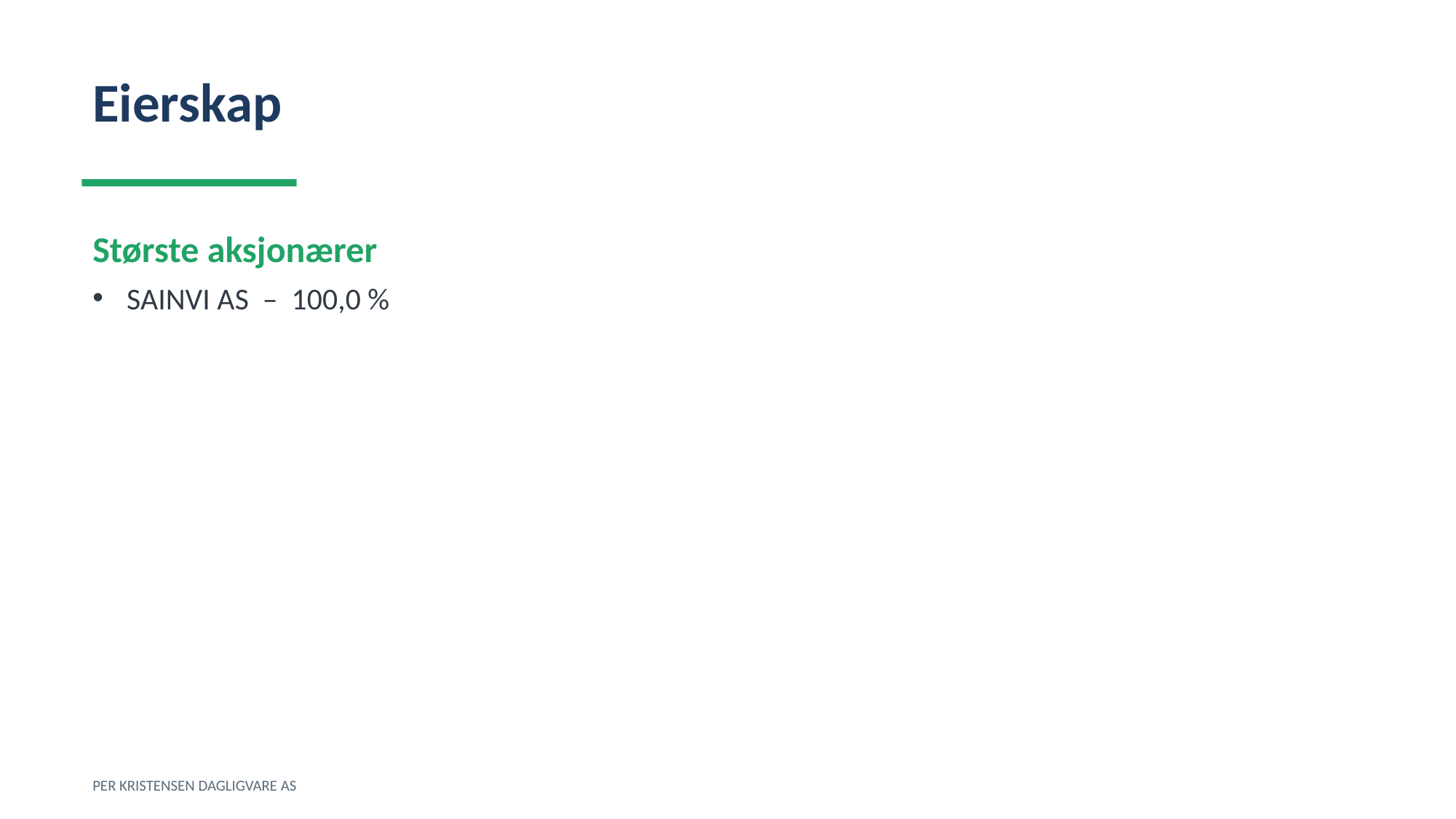

Eierskap

Største aksjonærer
SAINVI AS  –  100,0 %
PER KRISTENSEN DAGLIGVARE AS